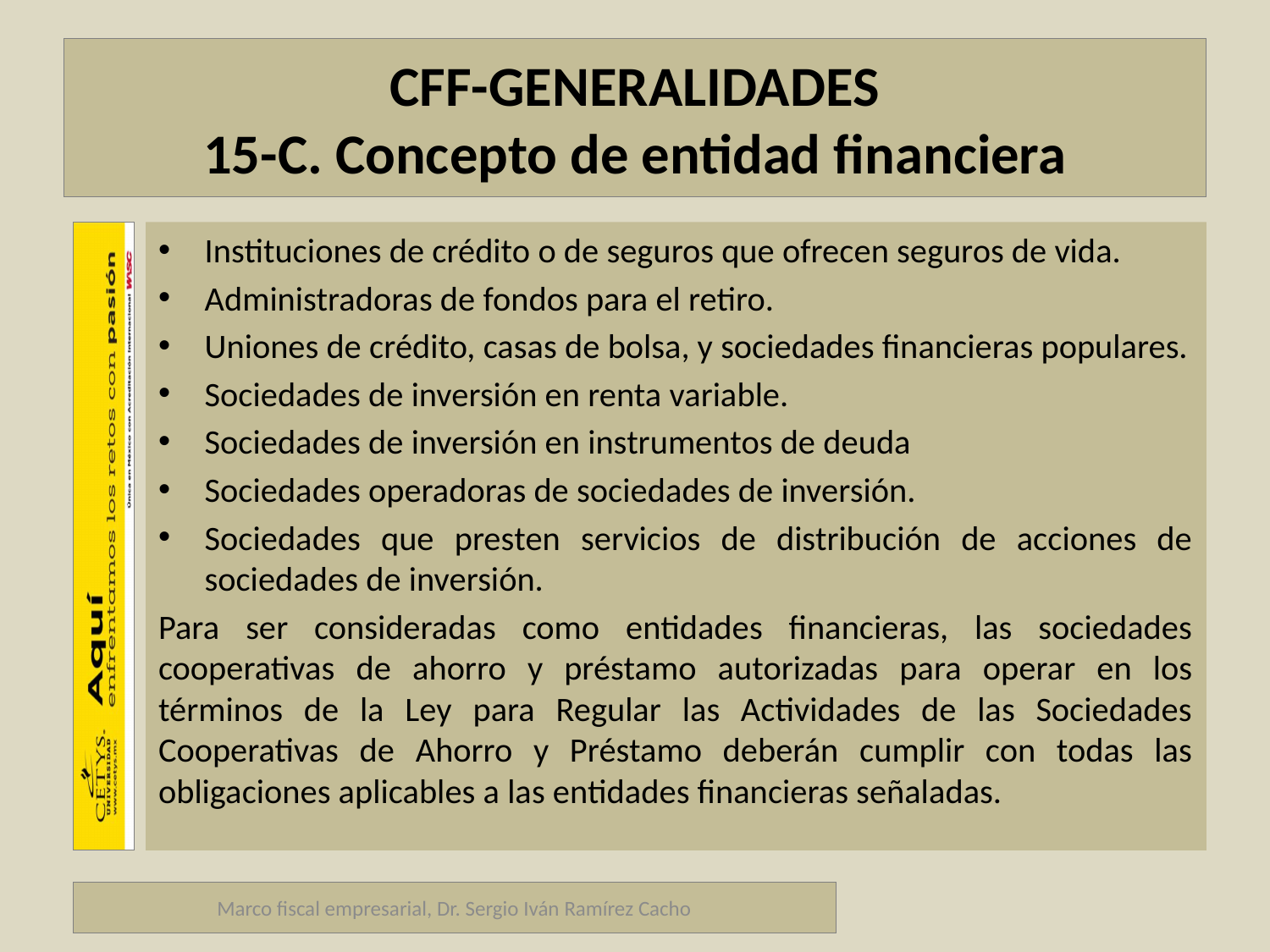

# CFF-GENERALIDADES 15-C. Concepto de entidad financiera
Instituciones de crédito o de seguros que ofrecen seguros de vida.
Administradoras de fondos para el retiro.
Uniones de crédito, casas de bolsa, y sociedades financieras populares.
Sociedades de inversión en renta variable.
Sociedades de inversión en instrumentos de deuda
Sociedades operadoras de sociedades de inversión.
Sociedades que presten servicios de distribución de acciones de sociedades de inversión.
Para ser consideradas como entidades financieras, las sociedades cooperativas de ahorro y préstamo autorizadas para operar en los términos de la Ley para Regular las Actividades de las Sociedades Cooperativas de Ahorro y Préstamo deberán cumplir con todas las obligaciones aplicables a las entidades financieras señaladas.
Marco fiscal empresarial, Dr. Sergio Iván Ramírez Cacho